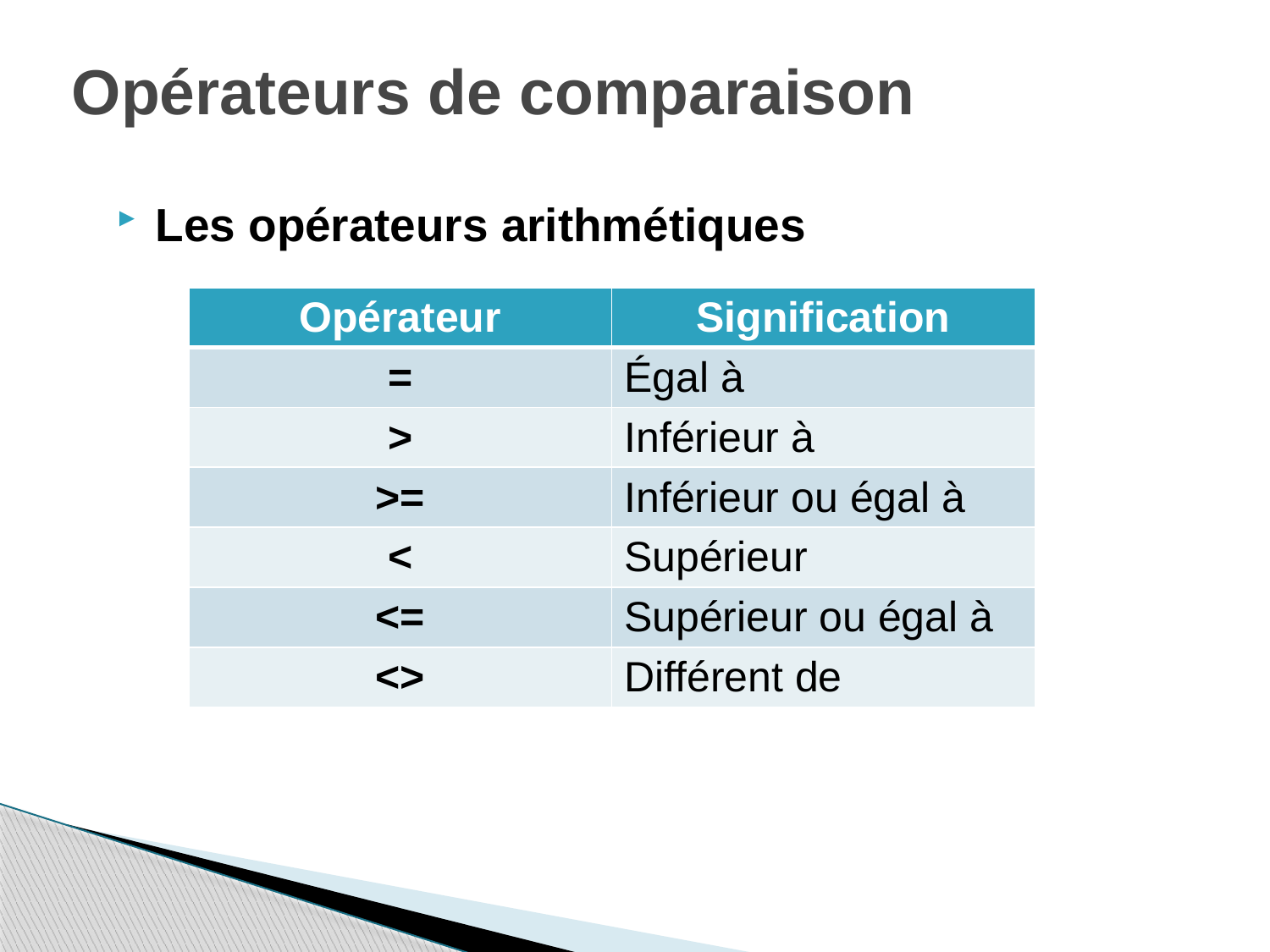

# Opérateurs de comparaison
Les opérateurs arithmétiques
| Opérateur | Signification |
| --- | --- |
| = | Égal à |
| > | Inférieur à |
| >= | Inférieur ou égal à |
| < | Supérieur |
| <= | Supérieur ou égal à |
| <> | Différent de |